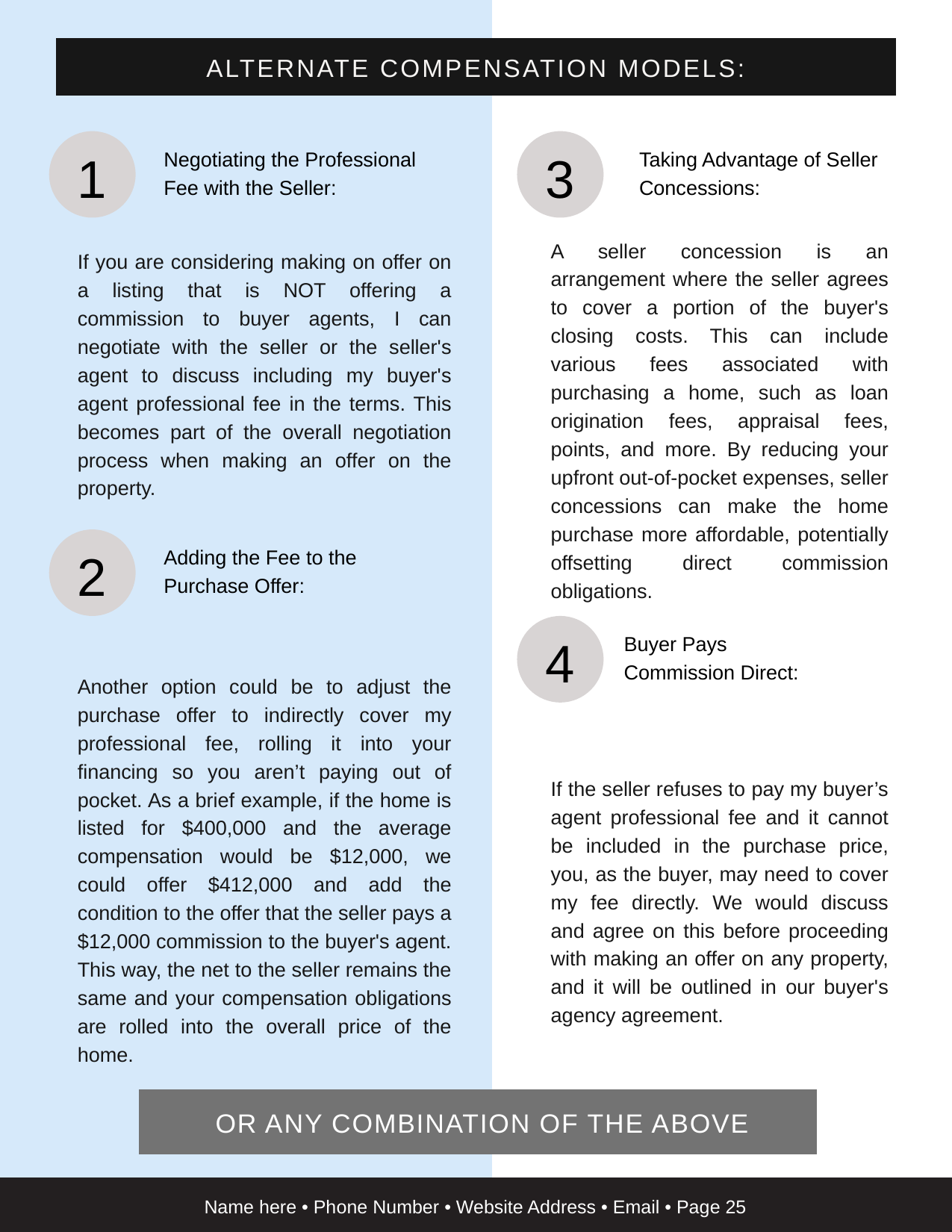

ALTERNATE COMPENSATION MODELS:

1
3
Negotiating the Professional Fee with the Seller:
Taking Advantage of Seller Concessions:
A seller concession is an arrangement where the seller agrees to cover a portion of the buyer's closing costs. This can include various fees associated with purchasing a home, such as loan origination fees, appraisal fees, points, and more. By reducing your upfront out-of-pocket expenses, seller concessions can make the home purchase more affordable, potentially offsetting direct commission obligations.

If the seller refuses to pay my buyer’s agent professional fee and it cannot be included in the purchase price, you, as the buyer, may need to cover my fee directly. We would discuss and agree on this before proceeding with making an offer on any property, and it will be outlined in our buyer's agency agreement.

If you are considering making on offer on a listing that is NOT offering a commission to buyer agents, I can negotiate with the seller or the seller's agent to discuss including my buyer's agent professional fee in the terms. This becomes part of the overall negotiation process when making an offer on the property.

Another option could be to adjust the purchase offer to indirectly cover my professional fee, rolling it into your financing so you aren’t paying out of pocket. As a brief example, if the home is listed for $400,000 and the average compensation would be $12,000, we could offer $412,000 and add the condition to the offer that the seller pays a $12,000 commission to the buyer's agent. This way, the net to the seller remains the same and your compensation obligations are rolled into the overall price of the home.

2
Adding the Fee to the Purchase Offer:

4
Buyer Pays Commission Direct:

 OR ANY COMBINATION OF THE ABOVE

Name here • Phone Number • Website Address • Email • Page 25